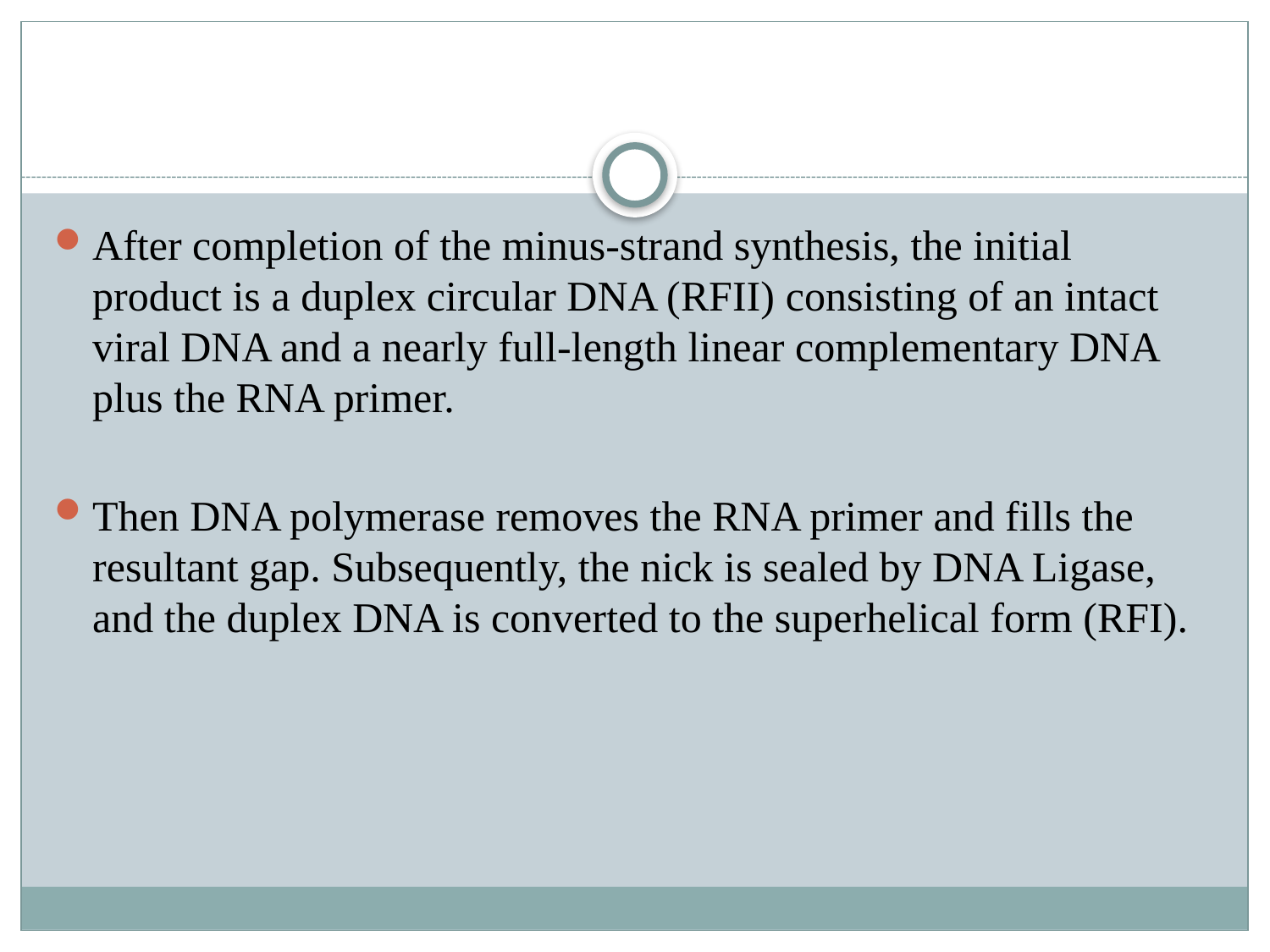

#
After completion of the minus-strand synthesis, the initial product is a duplex circular DNA (RFII) consisting of an intact viral DNA and a nearly full-length linear complementary DNA plus the RNA primer.

Then DNA polymerase removes the RNA primer and fills the resultant gap. Subsequently, the nick is sealed by DNA Ligase, and the duplex DNA is converted to the superhelical form (RFI).